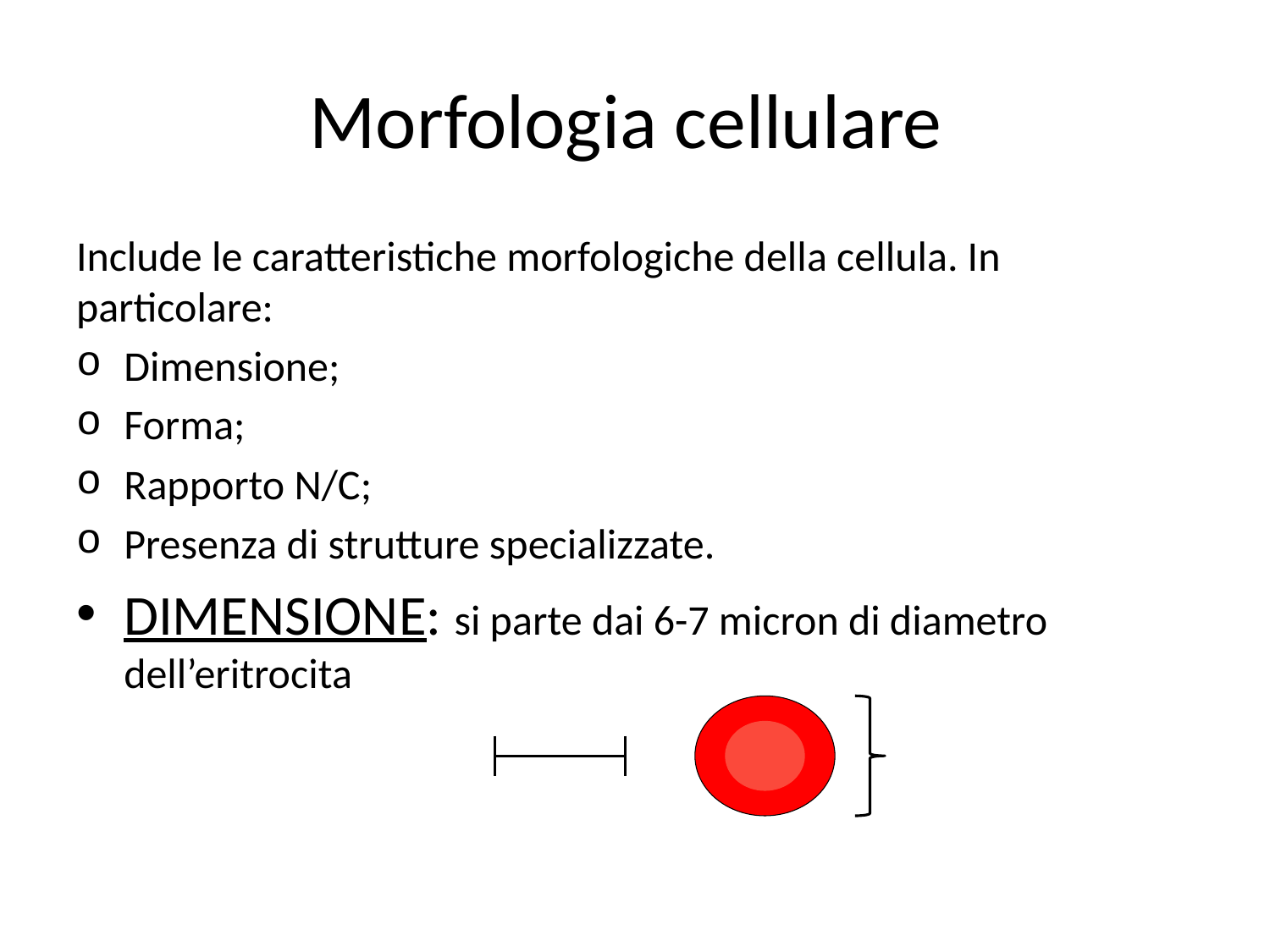

# Morfologia cellulare
Include le caratteristiche morfologiche della cellula. In particolare:
Dimensione;
Forma;
Rapporto N/C;
Presenza di strutture specializzate.
DIMENSIONE: si parte dai 6-7 micron di diametro dell’eritrocita